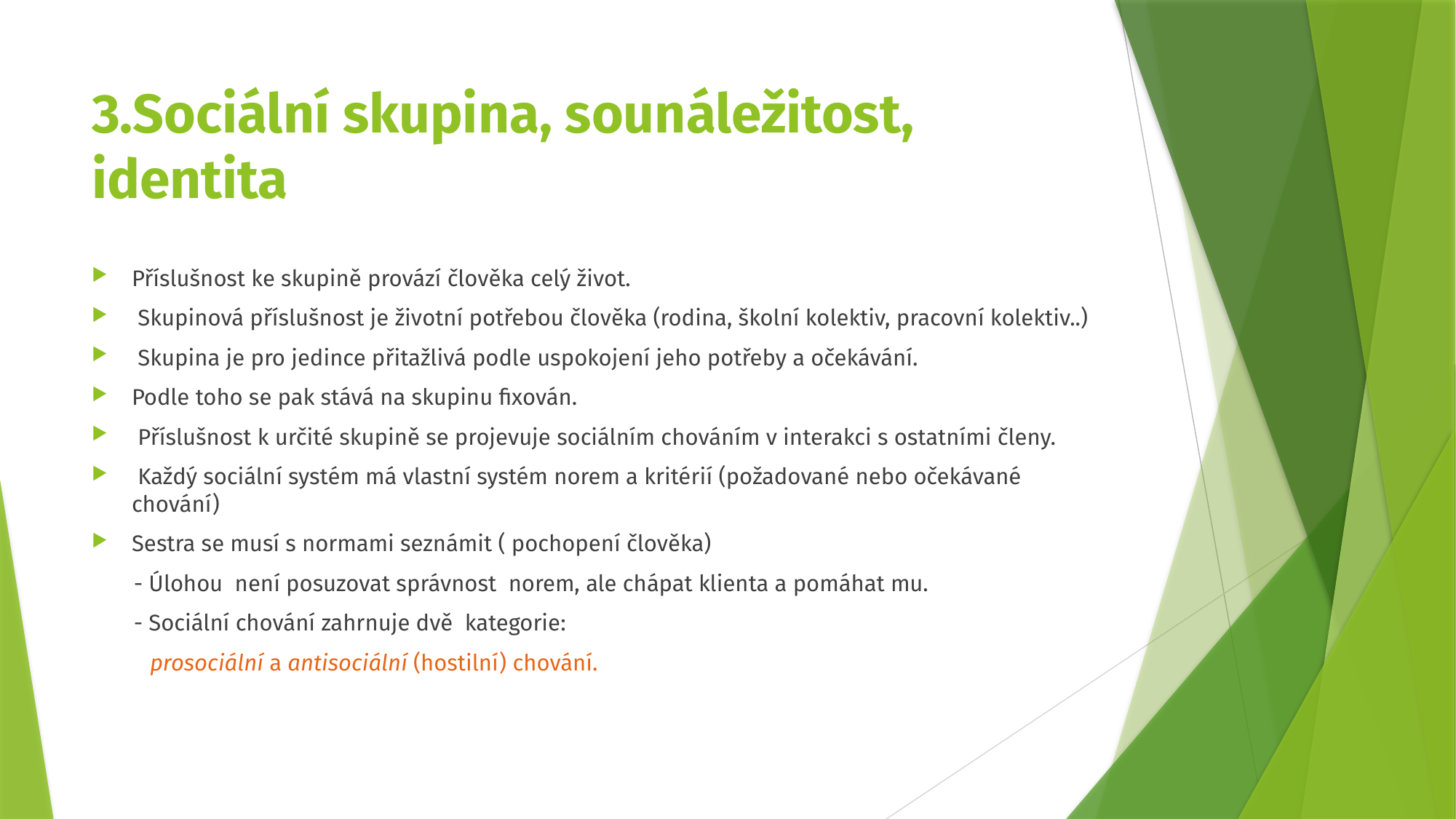

# 3.Sociální skupina, sounáležitost, identita
Příslušnost ke skupině provází člověka celý život.
 Skupinová příslušnost je životní potřebou člověka (rodina, školní kolektiv, pracovní kolektiv..)
 Skupina je pro jedince přitažlivá podle uspokojení jeho potřeby a očekávání.
Podle toho se pak stává na skupinu fixován.
 Příslušnost k určité skupině se projevuje sociálním chováním v interakci s ostatními členy.
 Každý sociální systém má vlastní systém norem a kritérií (požadované nebo očekávané chování)
Sestra se musí s normami seznámit ( pochopení člověka)
       - Úlohou  není posuzovat správnost  norem, ale chápat klienta a pomáhat mu.
       - Sociální chování zahrnuje dvě  kategorie:
          prosociální a antisociální (hostilní) chování.